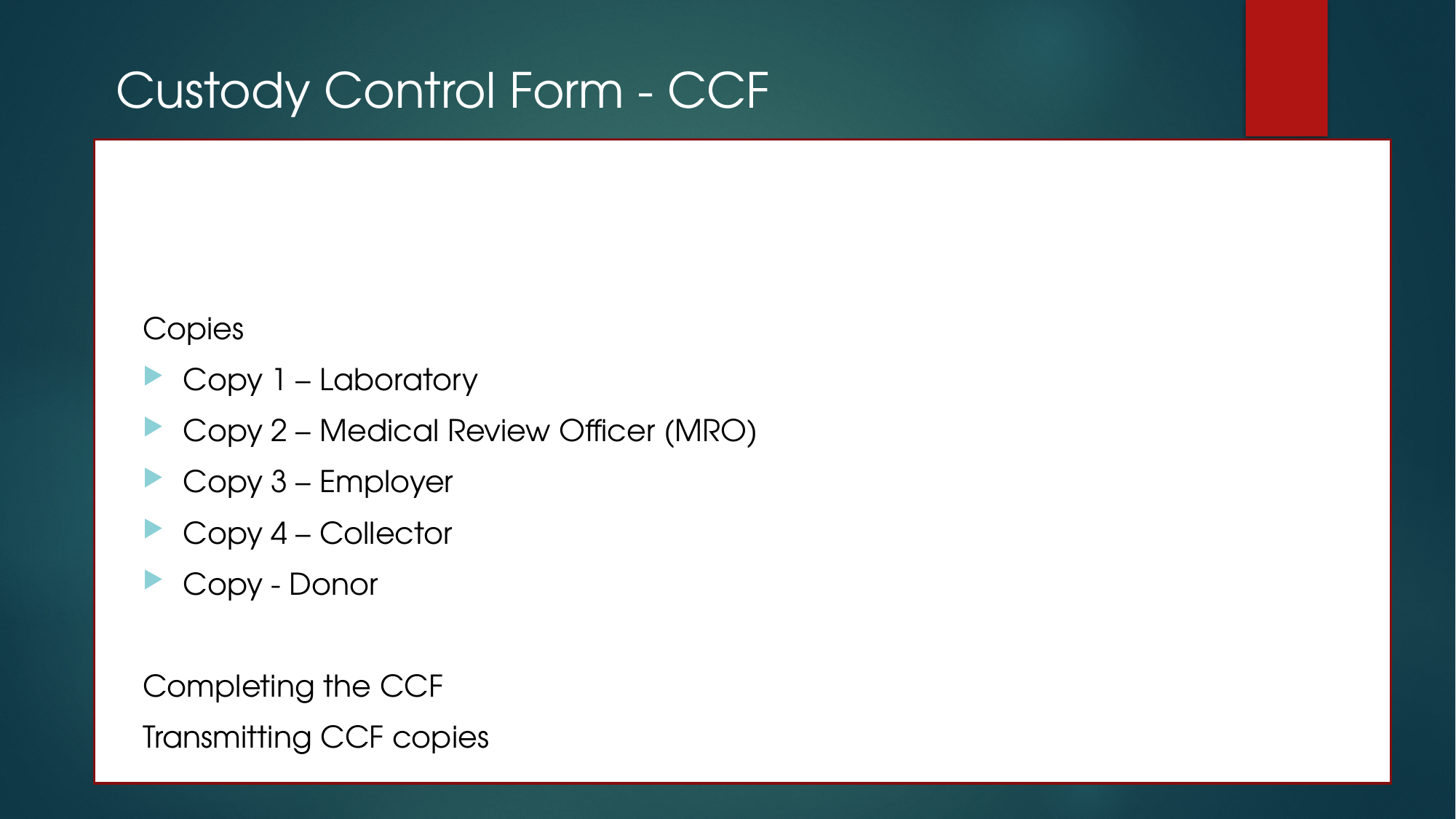

Custody Control Form - CCF

Copies
Copy 1 – Laboratory
Copy 2 – Medical Review Officer (MRO)
Copy 3 – Employer
Copy 4 – Collector
Copy - Donor

Completing the CCF
Transmitting CCF copies